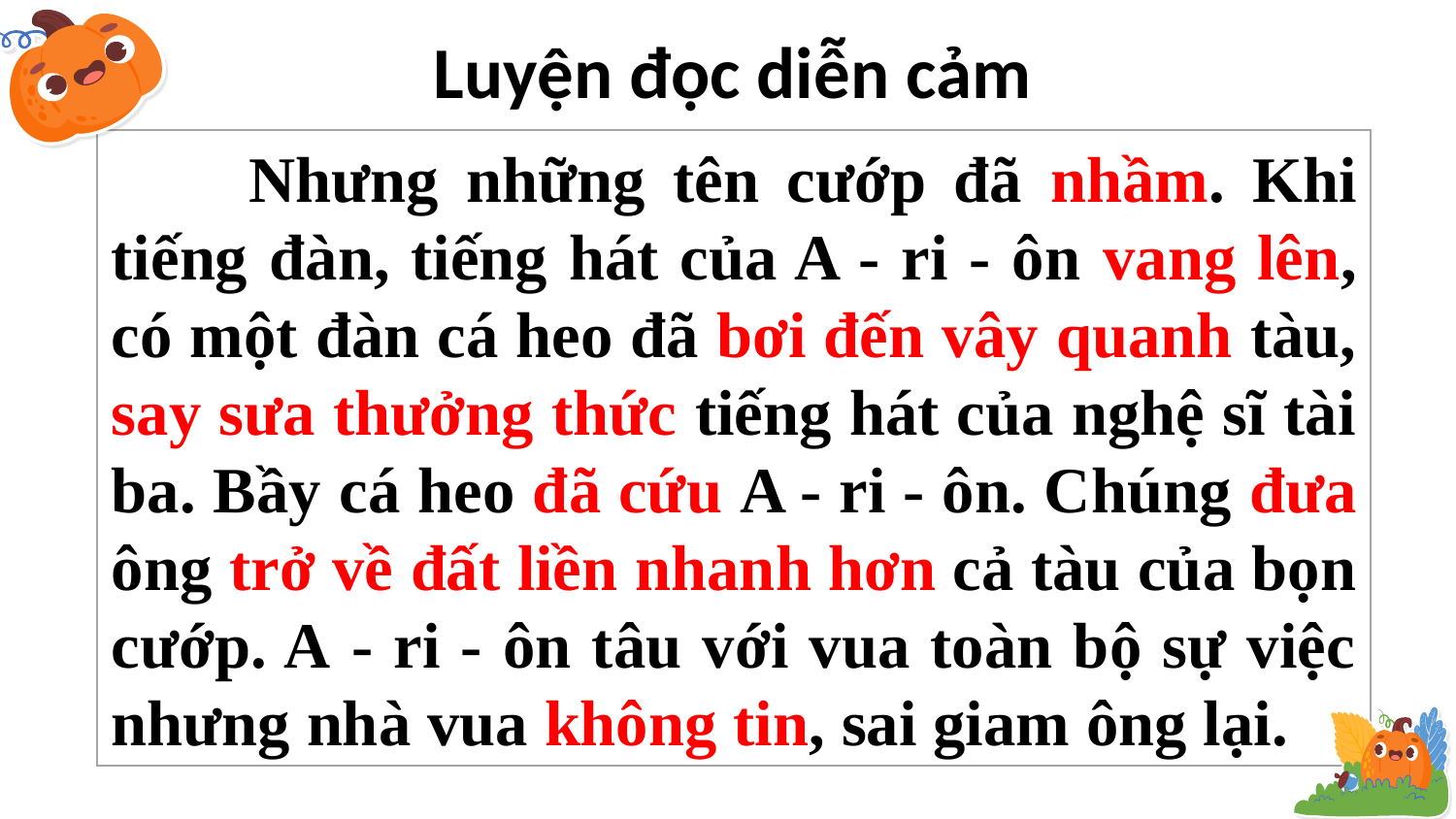

# Luyện đọc diễn cảm
     Nhưng những tên cướp đã nhầm. Khi tiếng đàn, tiếng hát của A - ri - ôn vang lên, có một đàn cá heo đã bơi đến vây quanh tàu, say sưa thưởng thức tiếng hát của nghệ sĩ tài ba. Bầy cá heo đã cứu A - ri - ôn. Chúng đưa ông trở về đất liền nhanh hơn cả tàu của bọn cướp. A - ri - ôn tâu với vua toàn bộ sự việc nhưng nhà vua không tin, sai giam ông lại.